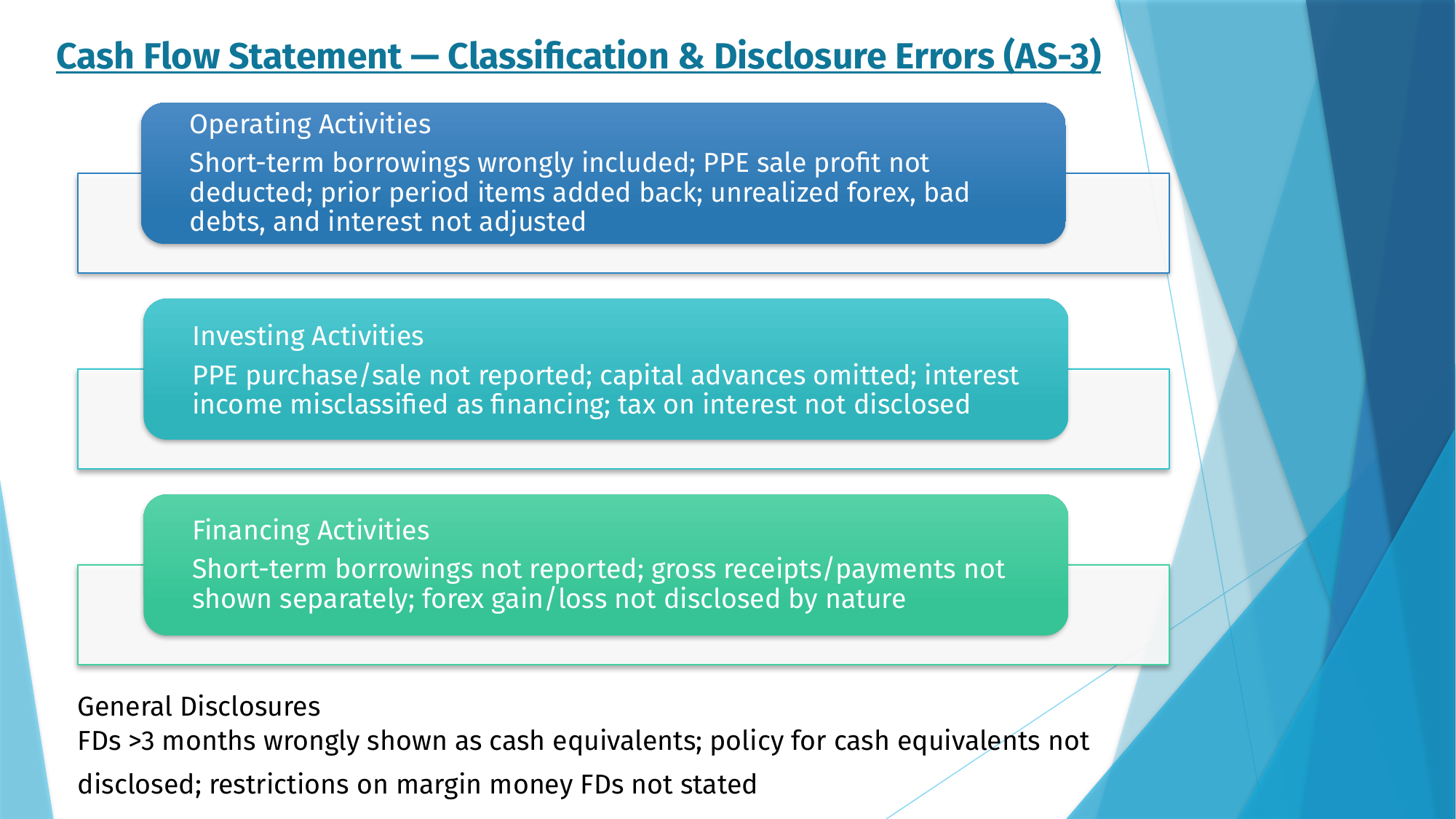

Cash Flow Statement — Classification & Disclosure Errors (AS-3)
Operating Activities
Short-term borrowings wrongly included; PPE sale profit not deducted; prior period items added back; unrealized forex, bad debts, and interest not adjusted

Investing Activities
PPE purchase/sale not reported; capital advances omitted; interest income misclassified as financing; tax on interest not disclosed

Financing Activities
Short-term borrowings not reported; gross receipts/payments not shown separately; forex gain/loss not disclosed by nature

General Disclosures
FDs >3 months wrongly shown as cash equivalents; policy for cash equivalents not disclosed; restrictions on margin money FDs not stated